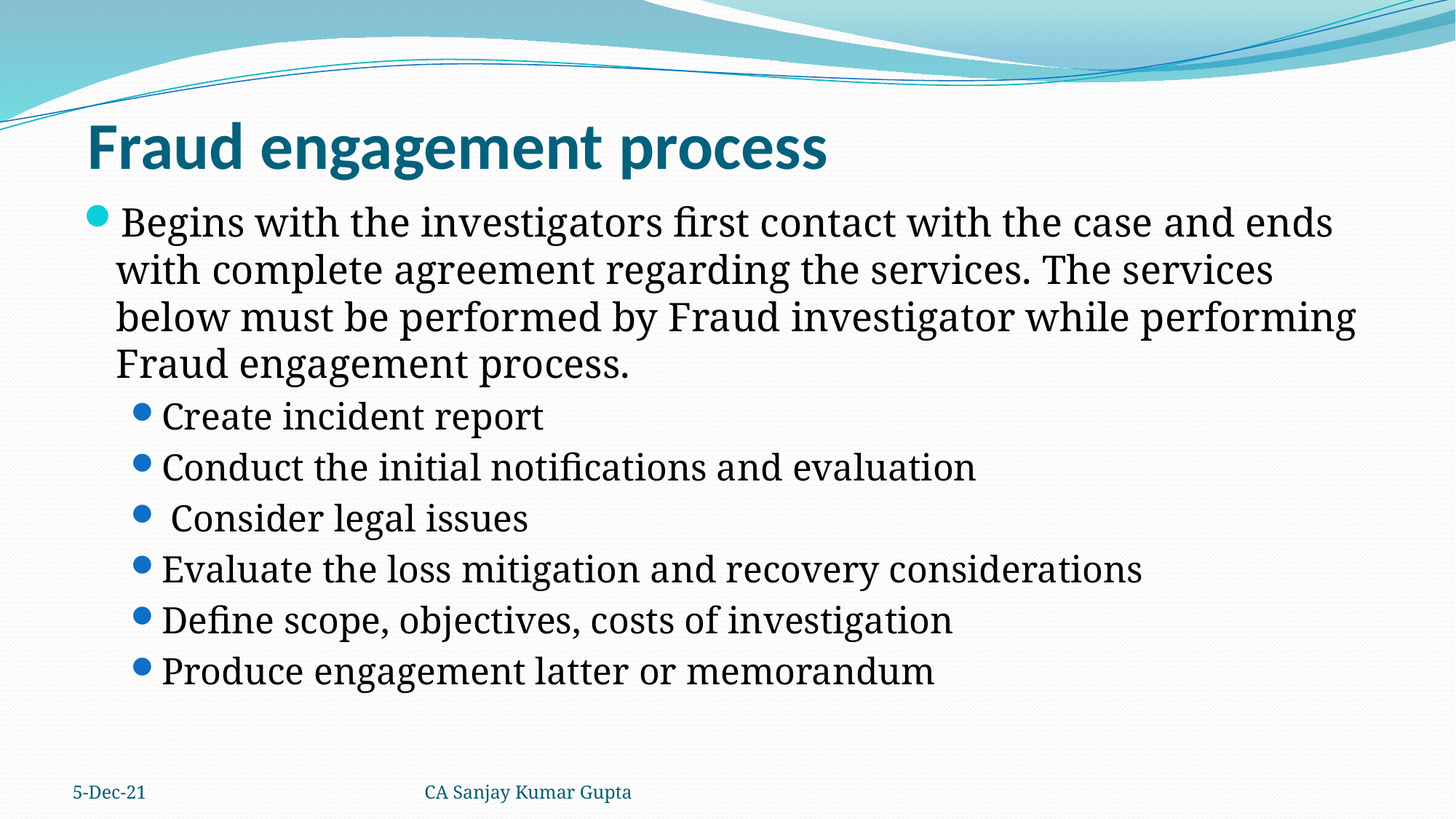

# Fraud engagement process
Begins with the investigators first contact with the case and ends with complete agreement regarding the services. The services below must be performed by Fraud investigator while performing Fraud engagement process.
Create incident report
Conduct the initial notifications and evaluation
 Consider legal issues
Evaluate the loss mitigation and recovery considerations
Define scope, objectives, costs of investigation
Produce engagement latter or memorandum

5-Dec-21
CA Sanjay Kumar Gupta